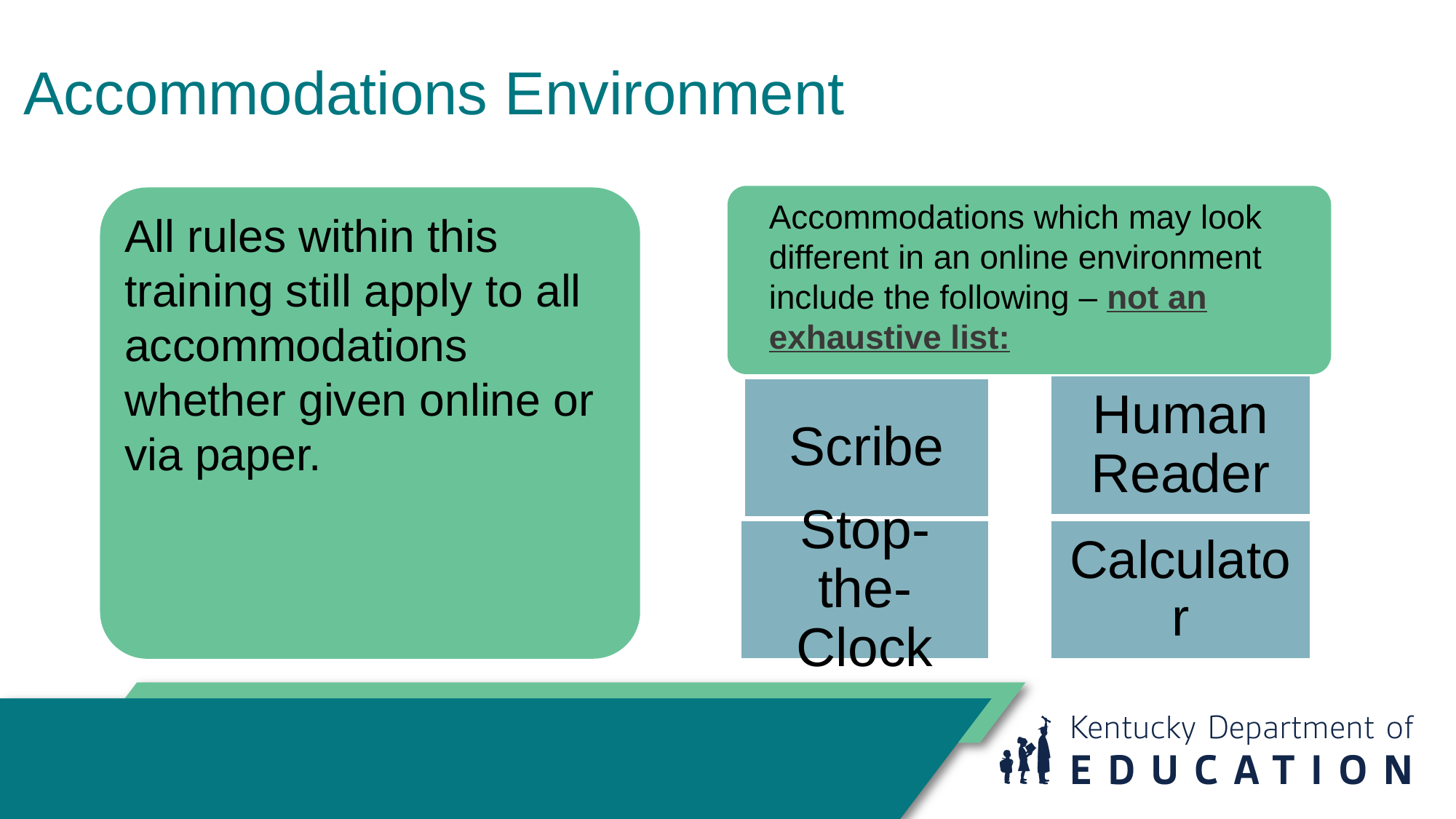

# Accommodations Environment

All rules within this training still apply to all accommodations whether given online or via paper.

Accommodations which may look different in an online environment include the following – not an exhaustive list:

Human Reader

Scribe

Stop-the-Clock

Calculator